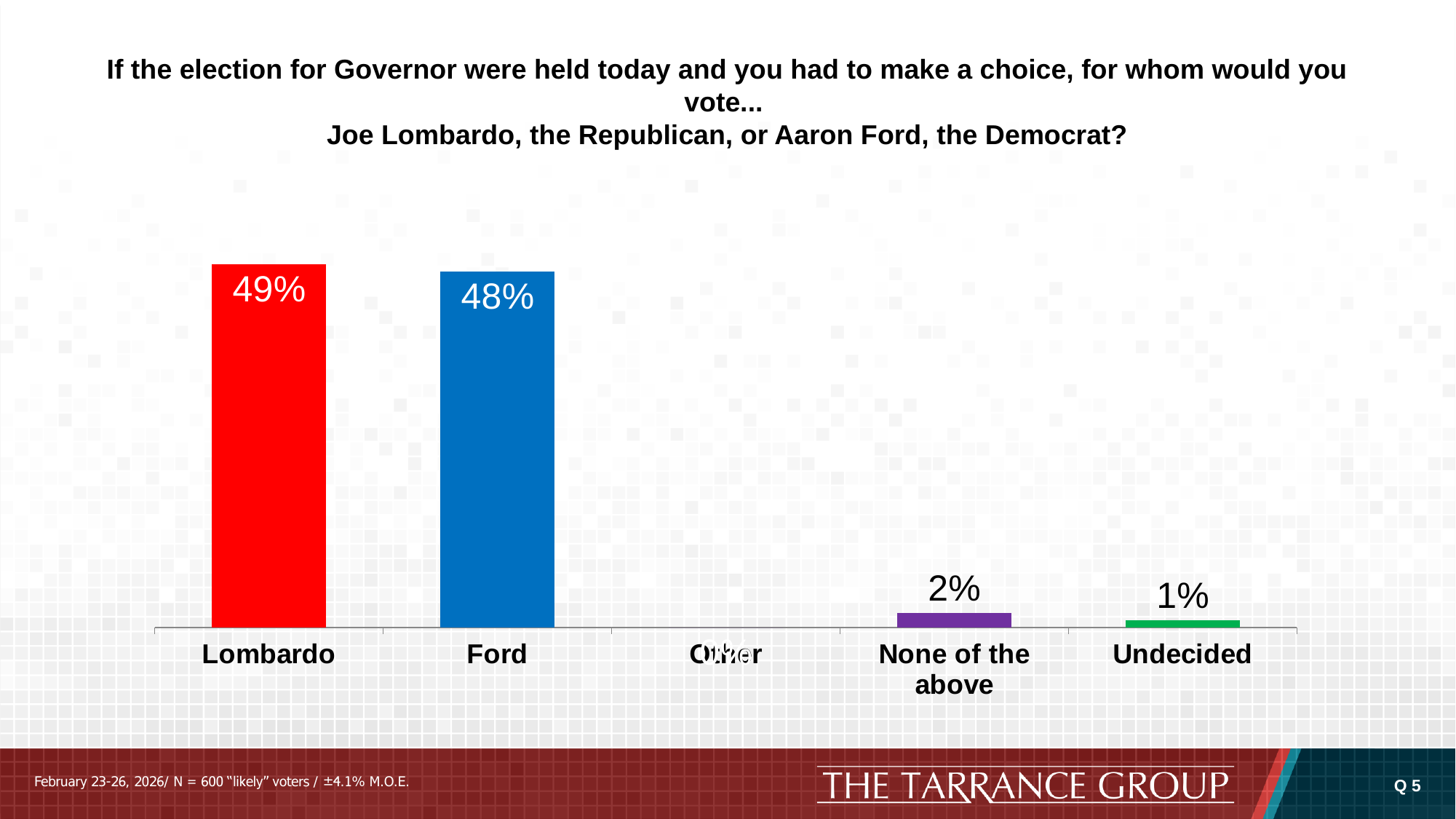

# If the election for Governor were held today and you had to make a choice, for whom would you vote... Joe Lombardo, the Republican, or Aaron Ford, the Democrat?

### Chart

| Category | 2/23/2026 |
|---|---|
| Lombardo | 0.49 |
| Ford | 0.48 |
| Other | 0.0 |
| None of the above | 0.02 |
| Undecided | 0.01 |
Q 5